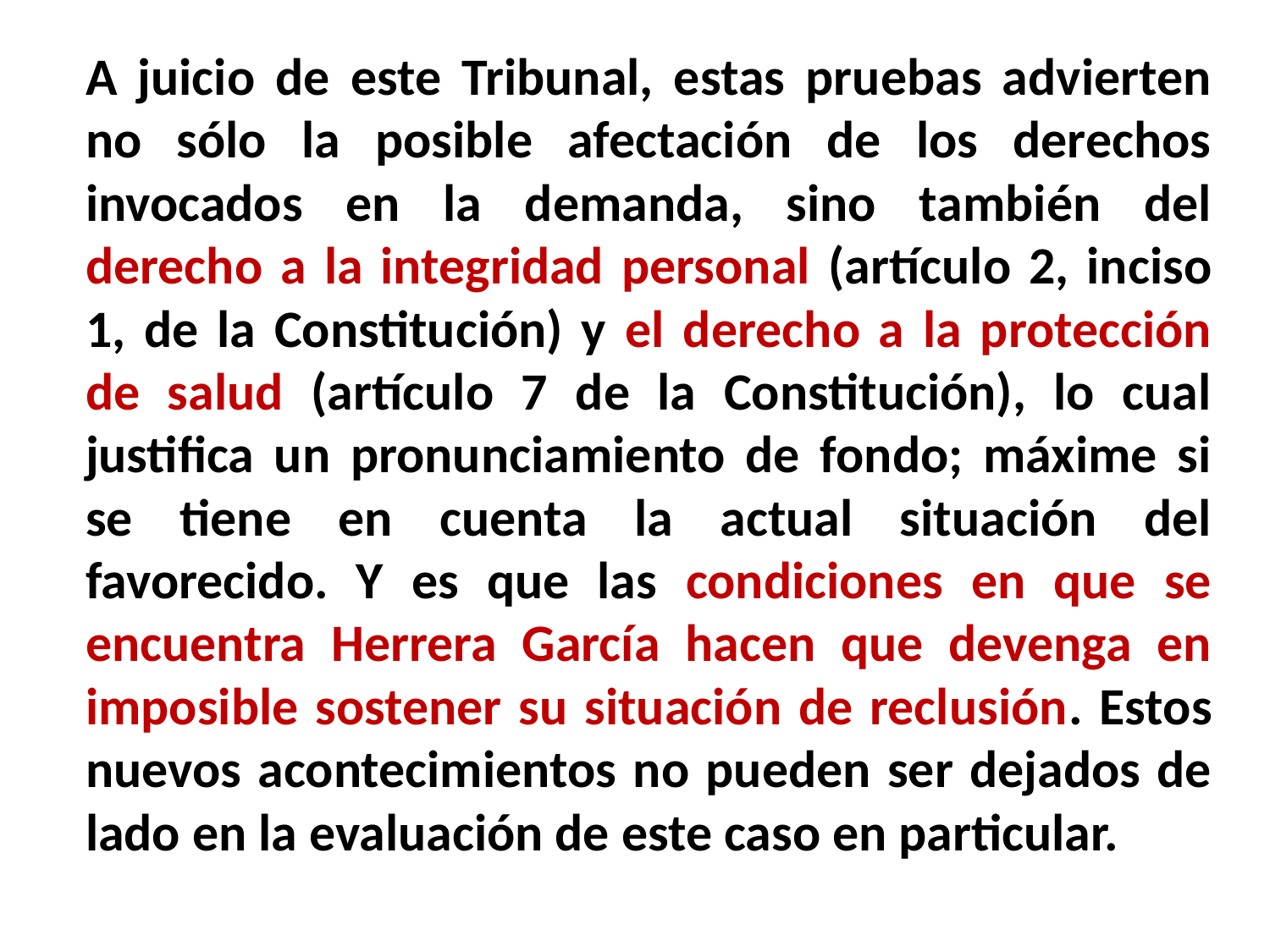

A juicio de este Tribunal, estas pruebas advierten no sólo la posible afectación de los derechos invocados en la demanda, sino también del derecho a la integridad personal (artículo 2, inciso 1, de la Constitución) y el derecho a la protección de salud (artículo 7 de la Constitución), lo cual justifica un pronunciamiento de fondo; máxime si se tiene en cuenta la actual situación del favorecido. Y es que las condiciones en que se encuentra Herrera García hacen que devenga en imposible sostener su situación de reclusión. Estos nuevos acontecimientos no pueden ser dejados de lado en la evaluación de este caso en particular.